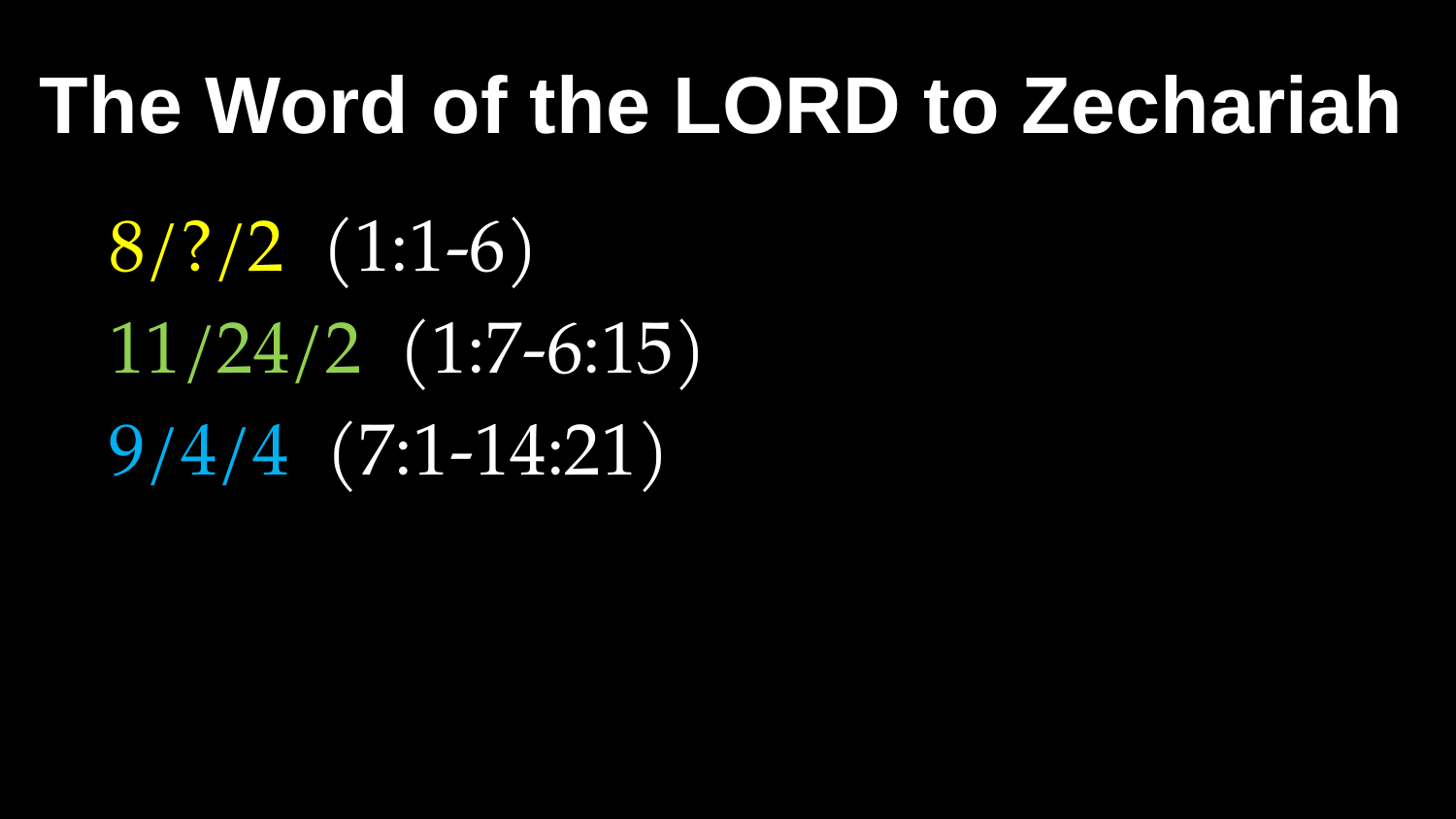

# The Word of the LORD to Zechariah
8/?/2  (1:1-6)
11/24/2  (1:7-6:15)
9/4/4  (7:1-14:21)